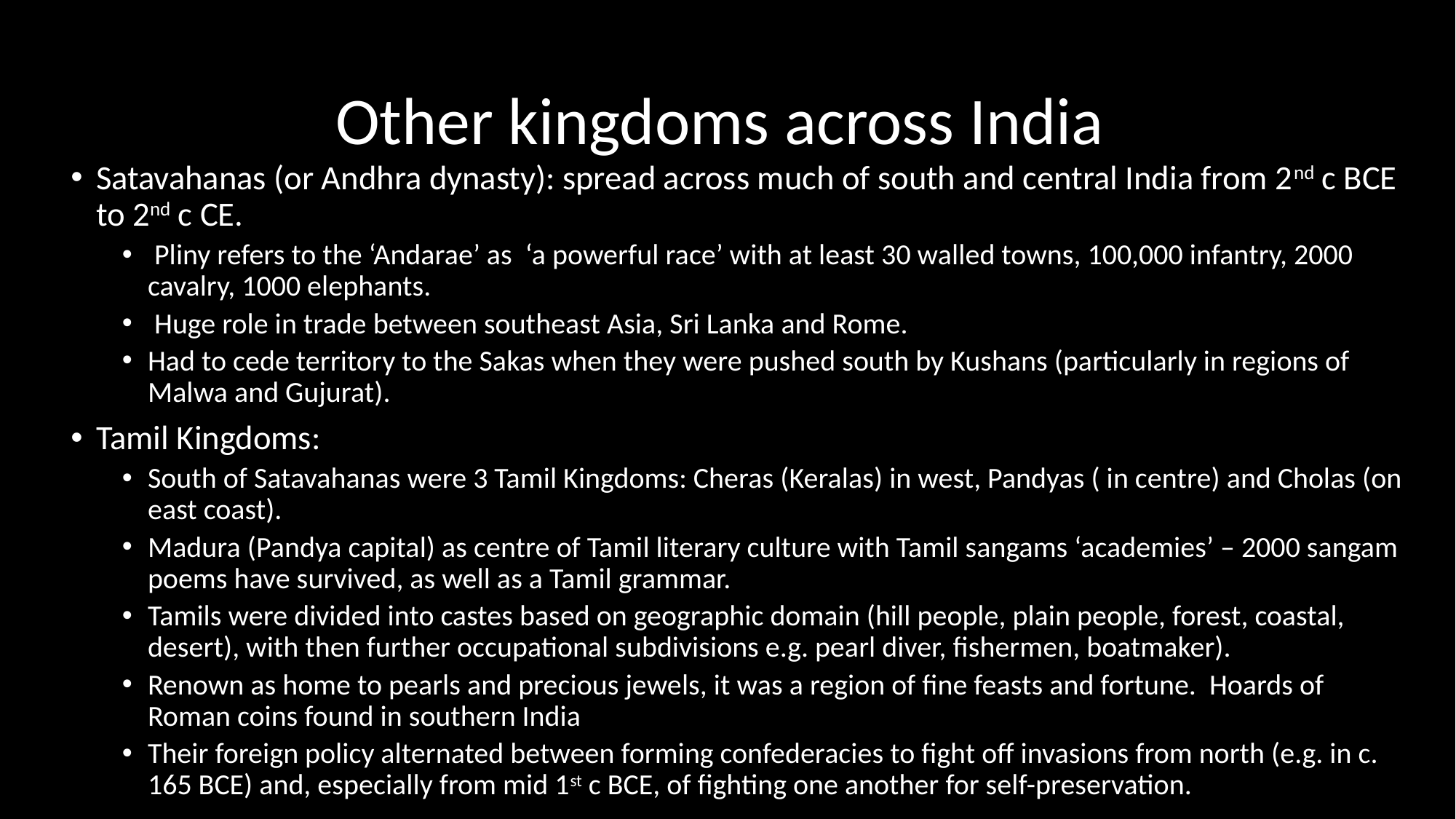

# Other kingdoms across India
Satavahanas (or Andhra dynasty): spread across much of south and central India from 2nd c BCE to 2nd c CE.
 Pliny refers to the ‘Andarae’ as  ‘a powerful race’ with at least 30 walled towns, 100,000 infantry, 2000 cavalry, 1000 elephants.
 Huge role in trade between southeast Asia, Sri Lanka and Rome.
Had to cede territory to the Sakas when they were pushed south by Kushans (particularly in regions of Malwa and Gujurat).
Tamil Kingdoms:
South of Satavahanas were 3 Tamil Kingdoms: Cheras (Keralas) in west, Pandyas ( in centre) and Cholas (on east coast).
Madura (Pandya capital) as centre of Tamil literary culture with Tamil sangams ‘academies’ – 2000 sangam poems have survived, as well as a Tamil grammar.
Tamils were divided into castes based on geographic domain (hill people, plain people, forest, coastal, desert), with then further occupational subdivisions e.g. pearl diver, fishermen, boatmaker).
Renown as home to pearls and precious jewels, it was a region of fine feasts and fortune.  Hoards of Roman coins found in southern India
Their foreign policy alternated between forming confederacies to fight off invasions from north (e.g. in c. 165 BCE) and, especially from mid 1st c BCE, of fighting one another for self-preservation.